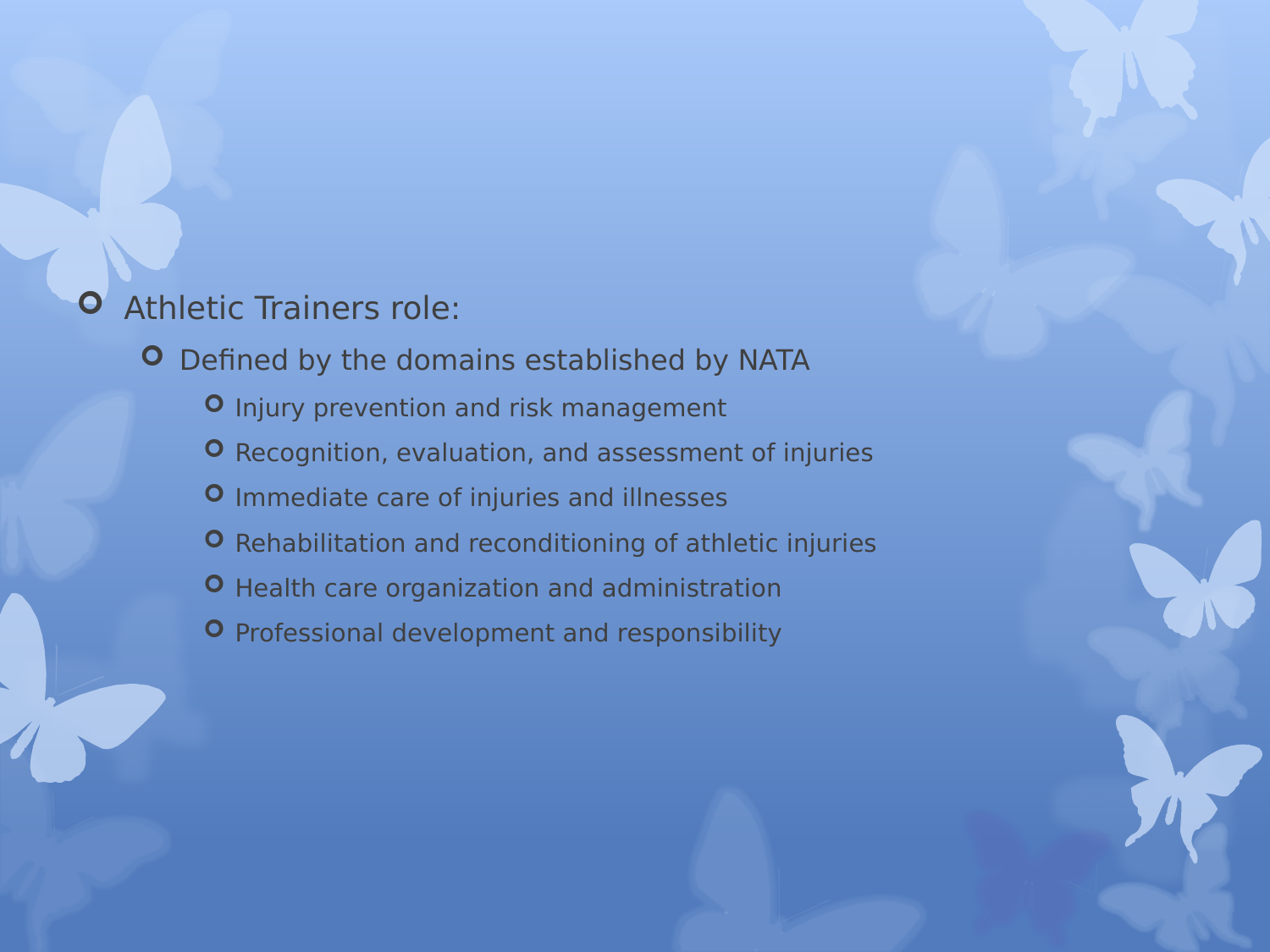

Athletic Trainers role:
Defined by the domains established by NATA
Injury prevention and risk management
Recognition, evaluation, and assessment of injuries
Immediate care of injuries and illnesses
Rehabilitation and reconditioning of athletic injuries
Health care organization and administration
Professional development and responsibility